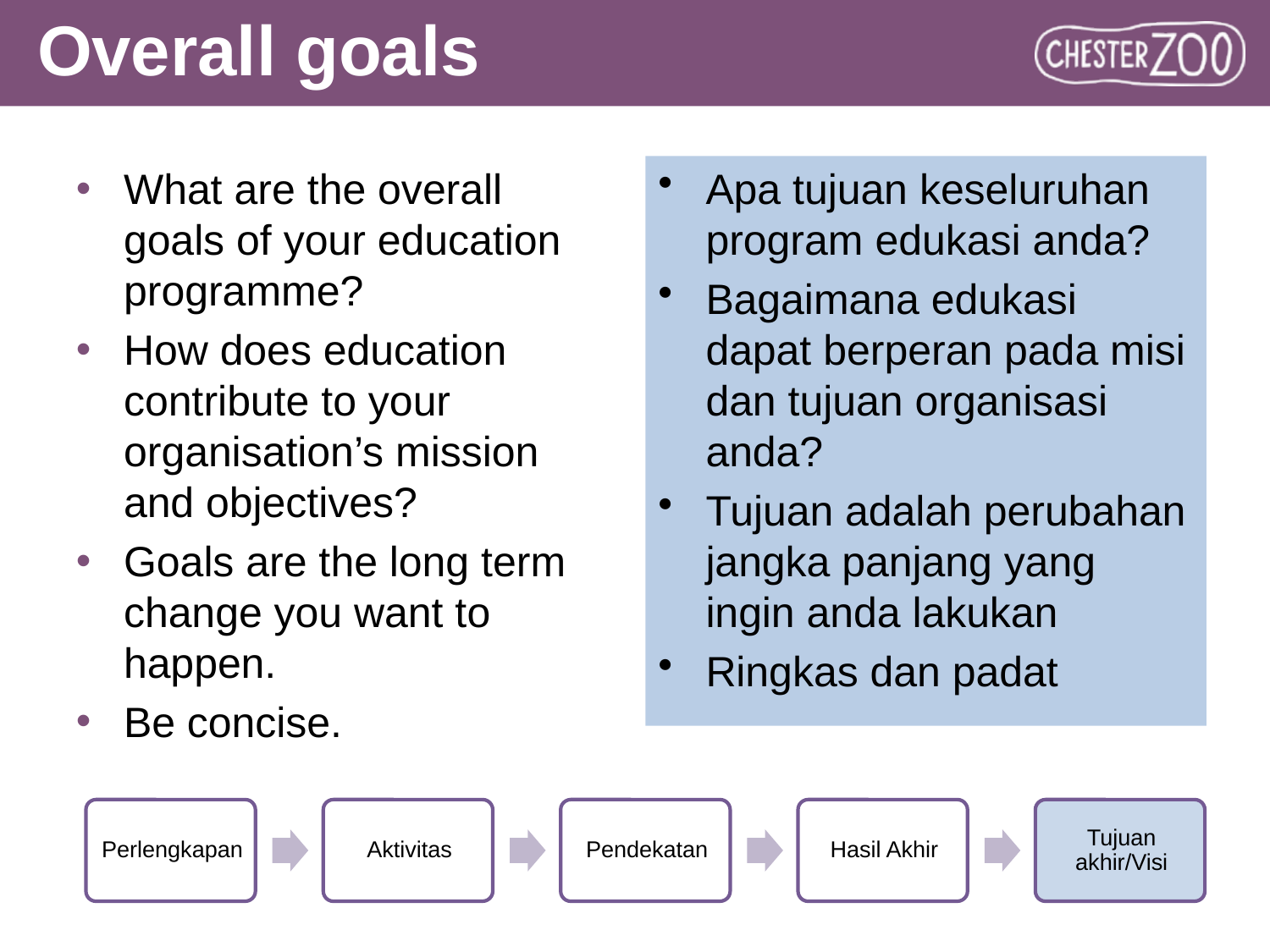

# Overall goals
What are the overall goals of your education programme?
How does education contribute to your organisation’s mission and objectives?
Goals are the long term change you want to happen.
Be concise.

Apa tujuan keseluruhan program edukasi anda?
Bagaimana edukasi dapat berperan pada misi dan tujuan organisasi anda?
Tujuan adalah perubahan jangka panjang yang ingin anda lakukan
Ringkas dan padat

Perlengkapan

Aktivitas

Pendekatan

Hasil Akhir

Tujuan akhir/Visi